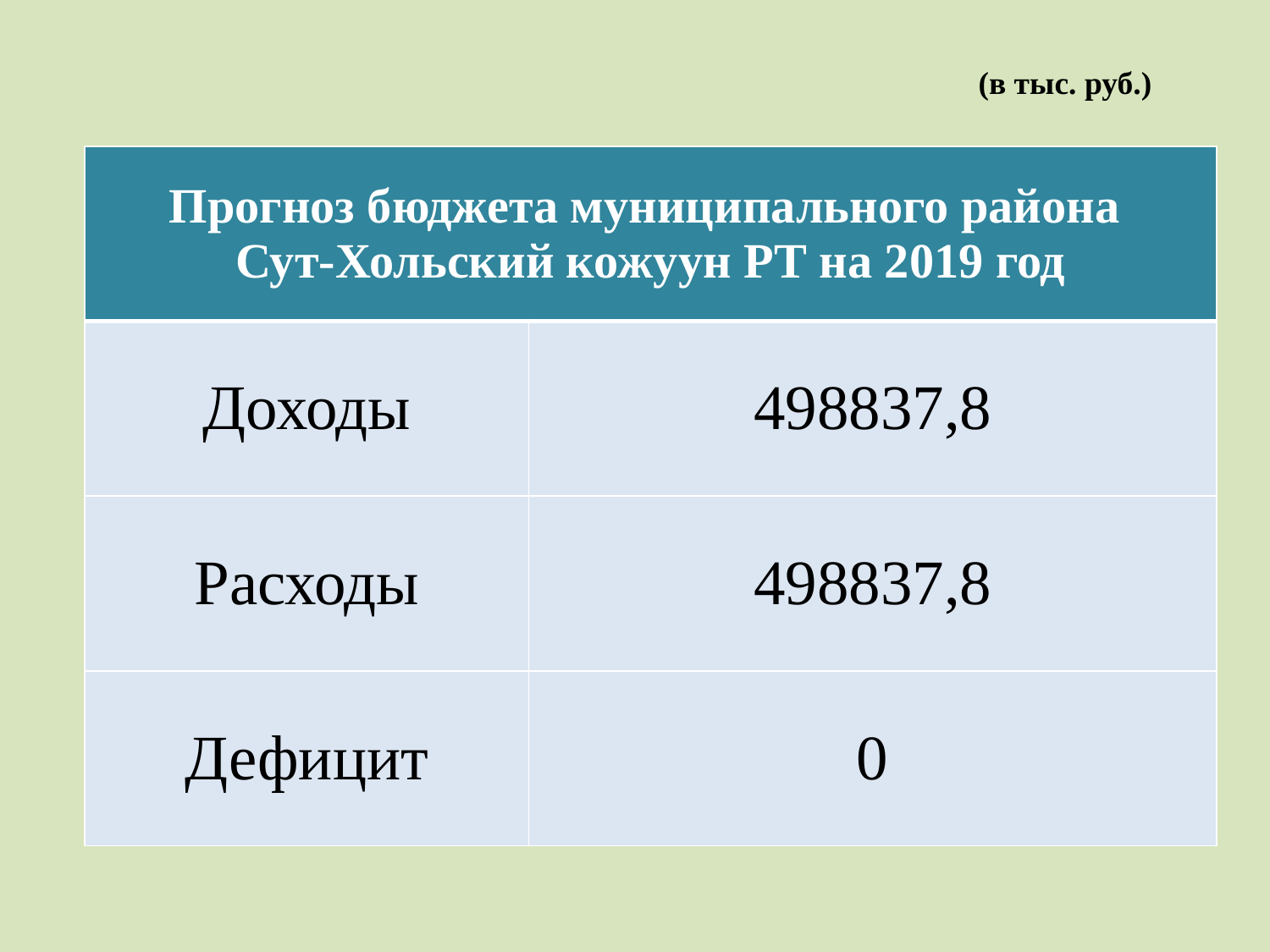

(в тыс. руб.)
| Прогноз бюджета муниципального района Сут-Хольский кожуун РТ на 2019 год |  |
| --- | --- |
| Доходы | 498837,8 |
| Расходы | 498837,8 |
| Дефицит | 0 |